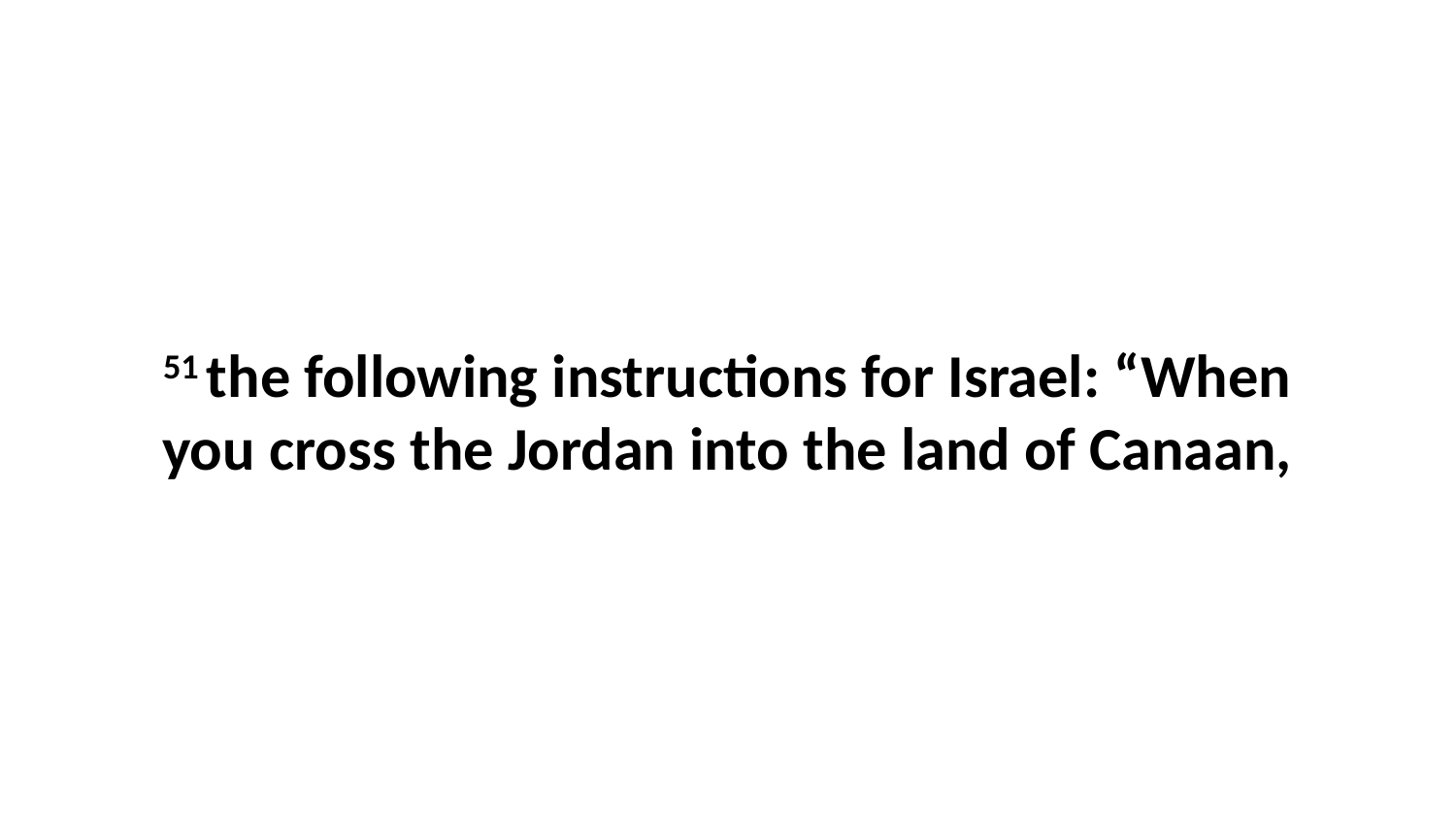

51 the following instructions for Israel: “When you cross the Jordan into the land of Canaan,